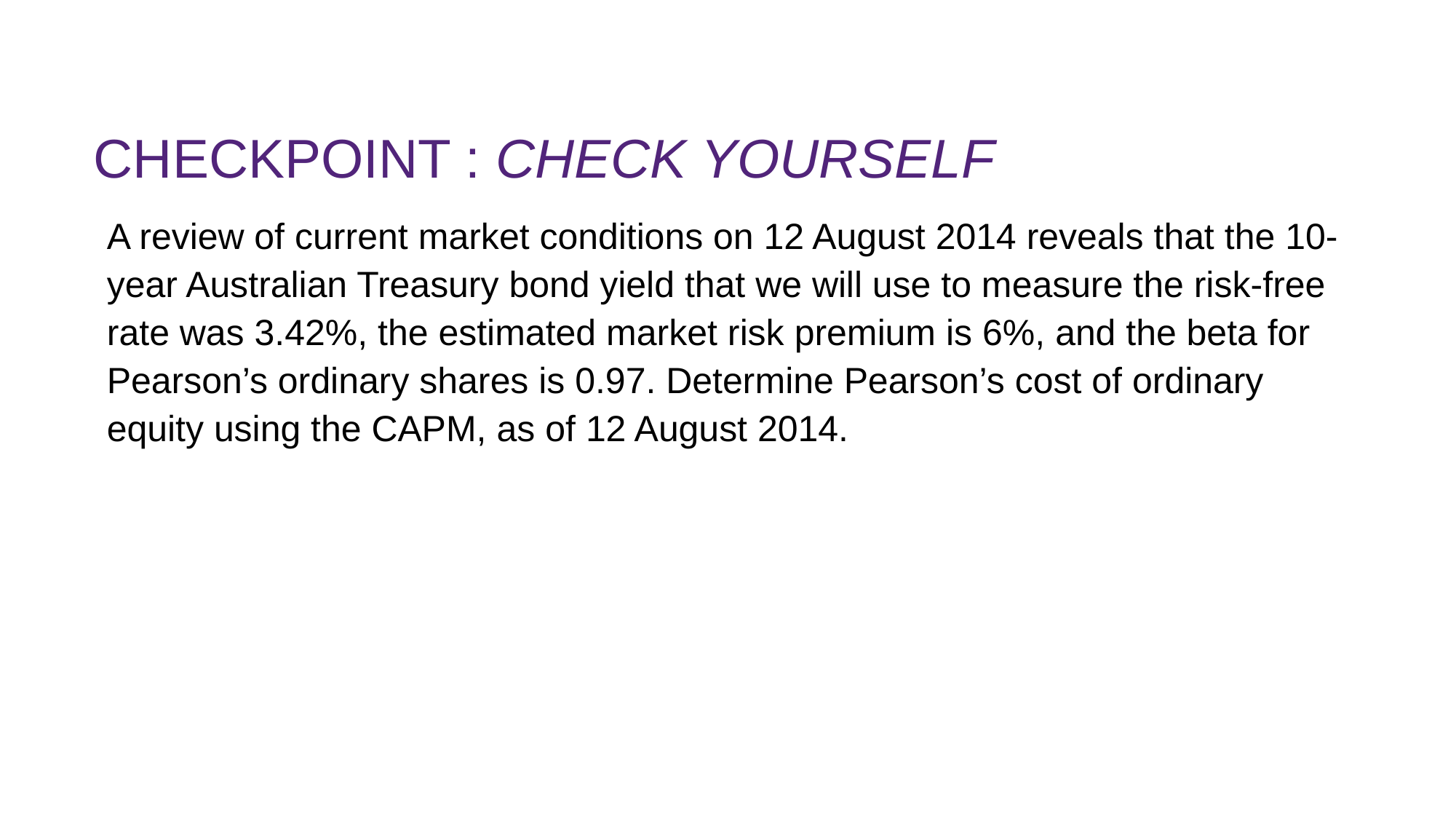

# CHECKPOINT : CHECK YOURSELF
A review of current market conditions on 12 August 2014 reveals that the 10-year Australian Treasury bond yield that we will use to measure the risk-free rate was 3.42%, the estimated market risk premium is 6%, and the beta for Pearson’s ordinary shares is 0.97. Determine Pearson’s cost of ordinary equity using the CAPM, as of 12 August 2014.

FINM7409